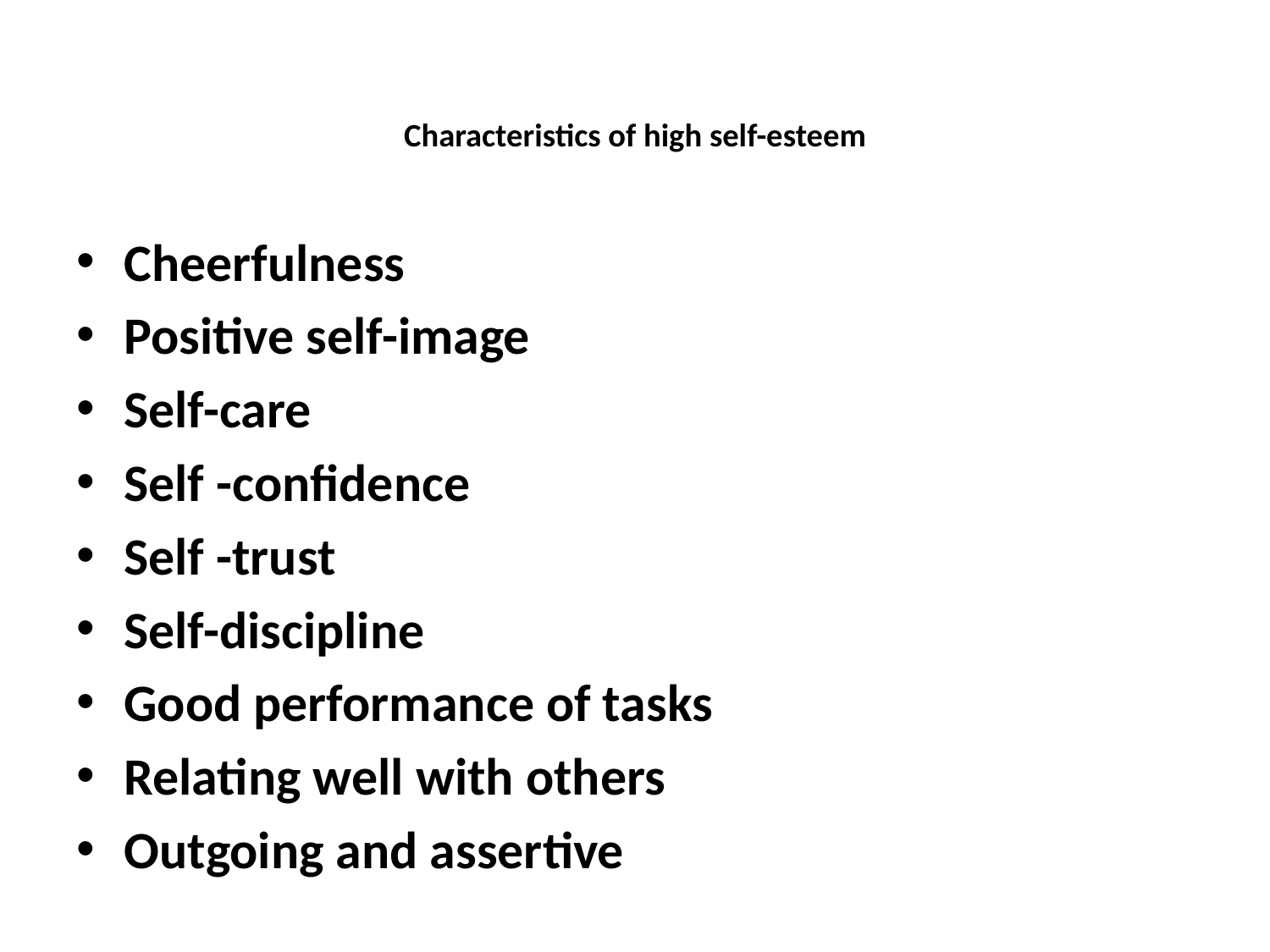

# Characteristics of high self-esteem
Cheerfulness
Positive self-image
Self-care
Self -confidence
Self -trust
Self-discipline
Good performance of tasks
Relating well with others
Outgoing and assertive